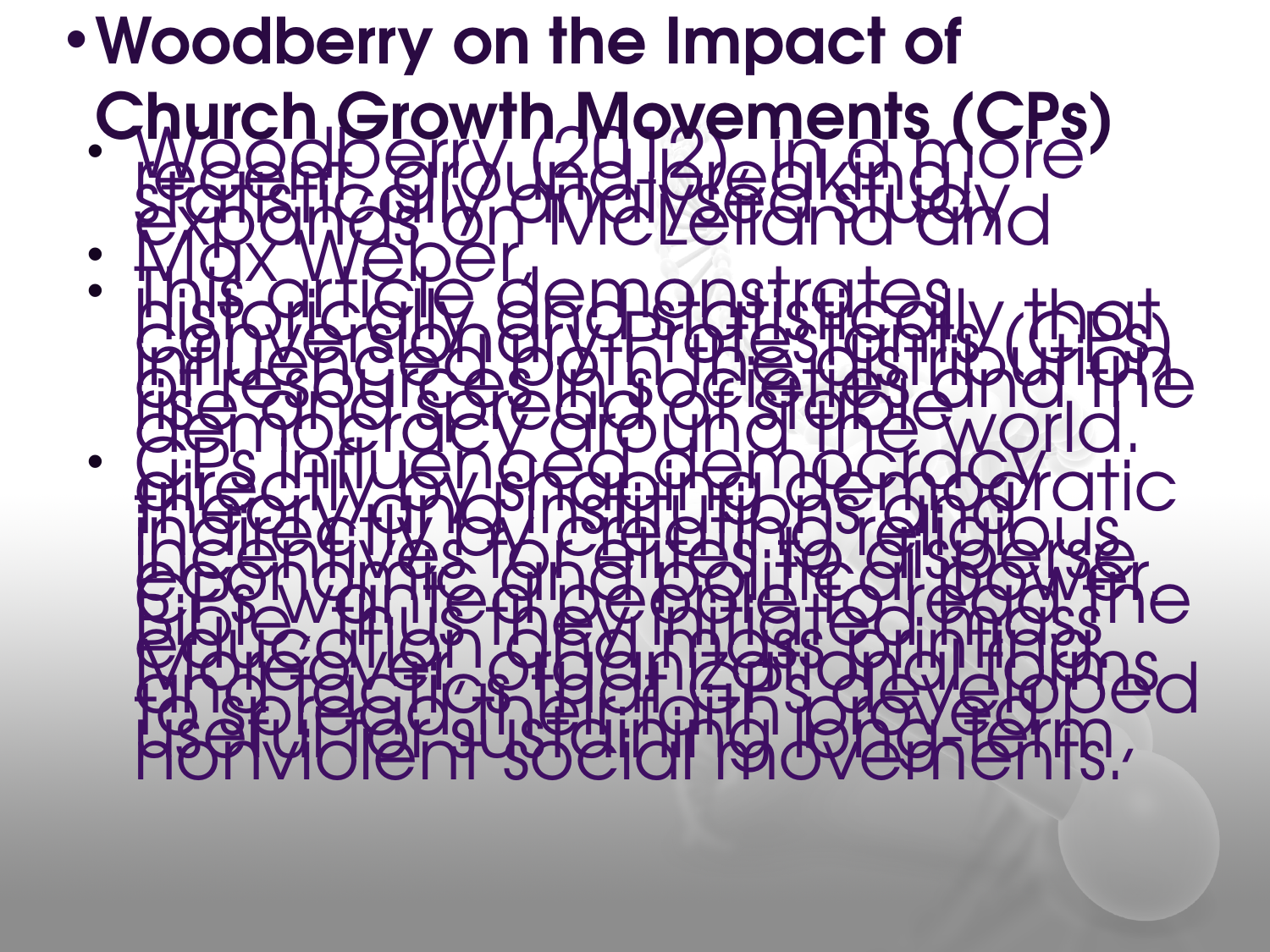

# Woodberry on the Impact of Church Growth Movements (CPs)
Woodberry (2012), in a more recent, ground-breaking, statistically analysed study expands on McLelland and
Max Weber,
This article demonstrates historically and statistically that conversionary Protestants (CPs) influenced both the distribution of resources in societies and the rise and spread of stable democracy around the world.
CPs influenced democracy directly by shaping democratic theory and institutions and indirectly by creating religious incentives for elites to disperse economic and political power. CPs wanted people to read the Bible, thus they initiated mass education and mass printing. Moreover, organizational forms and tactics that CPs developed to spread their faith proved useful for sustaining long-term, nonviolent social movements.